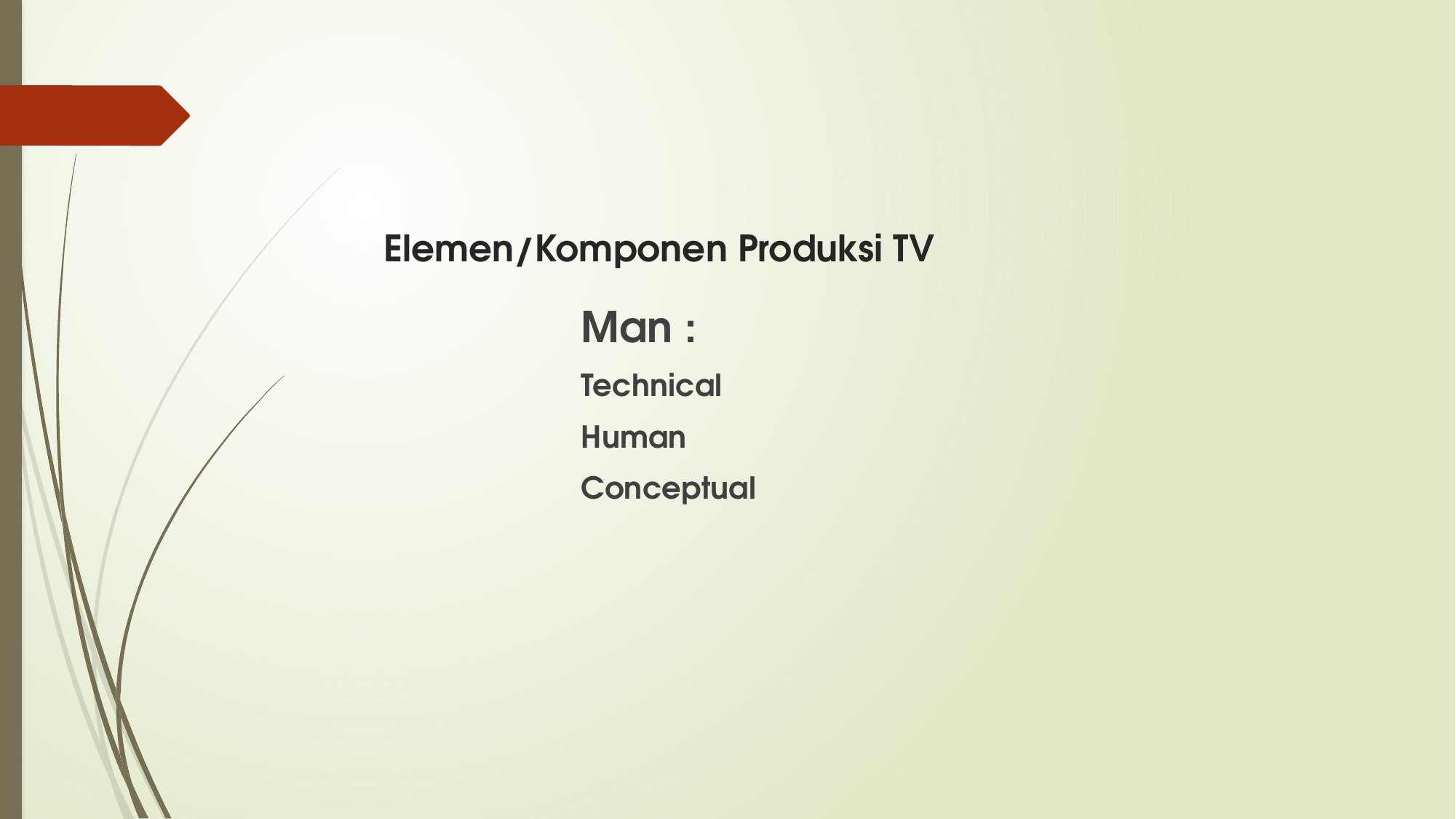

# Elemen/Komponen Produksi TV
Man :
Technical
Human
Conceptual